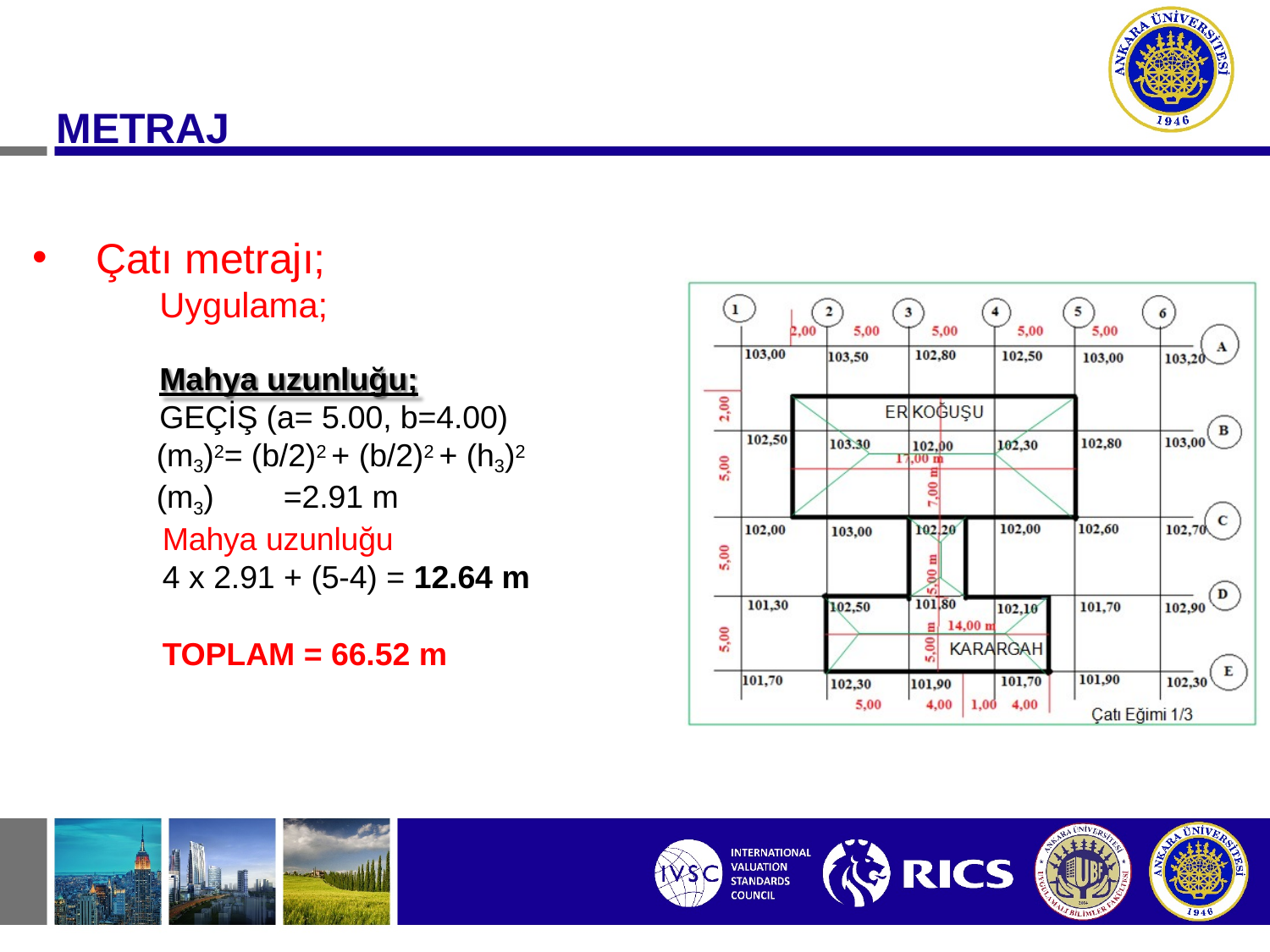

# METRAJ
Çatı metrajı;
Uygulama;
Mahya uzunluğu;
GEÇİŞ (a= 5.00, b=4.00)  (m3)2= (b/2)2 + (b/2)2 + (h3)2  (m3)	=2.91 m
Mahya uzunluğu
4 x 2.91 + (5-4) = 12.64 m

TOPLAM = 66.52 m